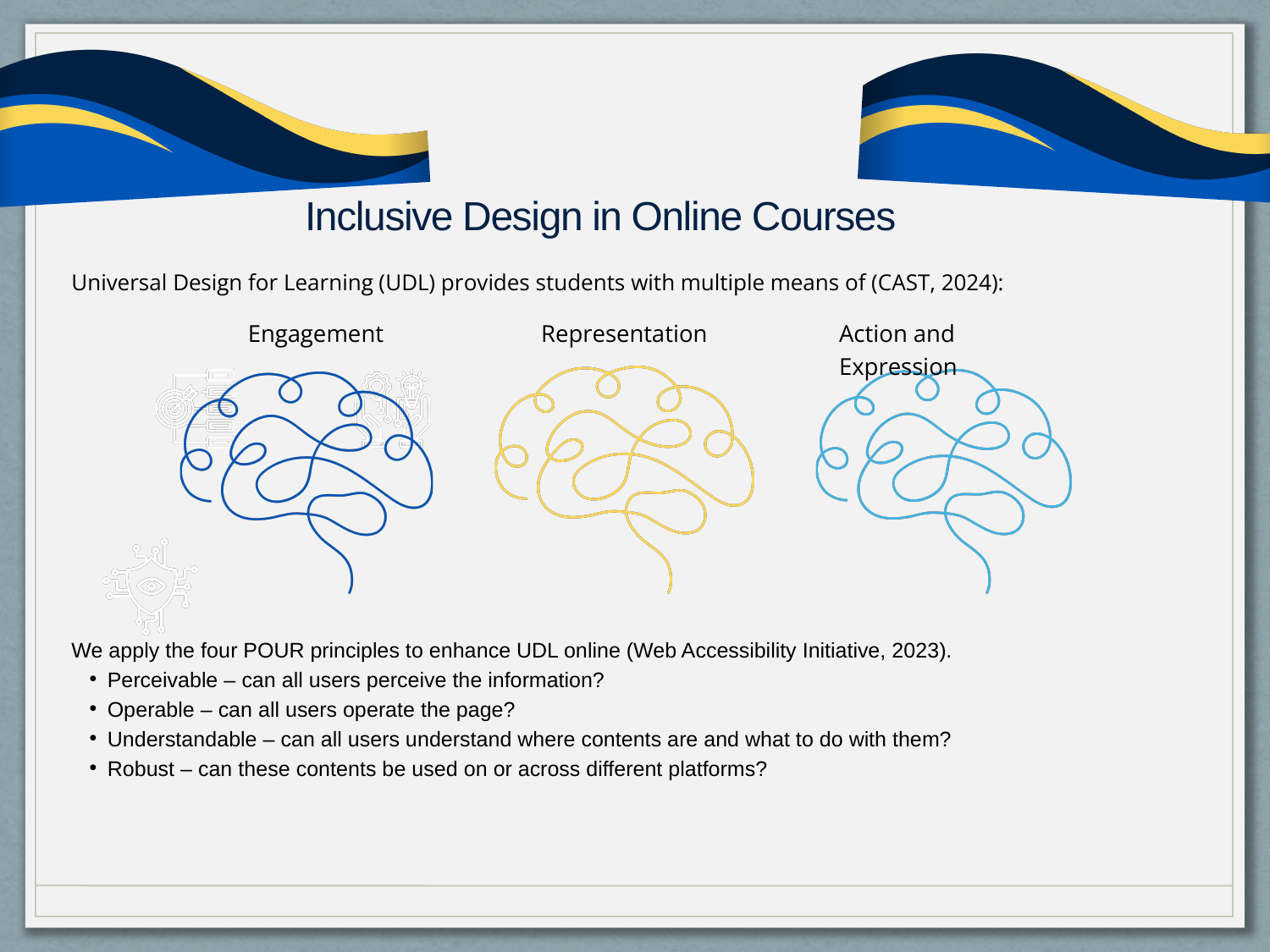

Inclusive Design in Online Courses
Universal Design for Learning (UDL) provides students with multiple means of (CAST, 2024):​
Engagement
Representation
Action and Expression

We apply the four POUR principles to enhance UDL online (Web Accessibility Initiative, 2023).
Perceivable – can all users perceive the information?​
Operable – can all users operate the page?​
Understandable – can all users understand where contents are and what to do with them?​
Robust – can these contents be used on or across different platforms?​
​